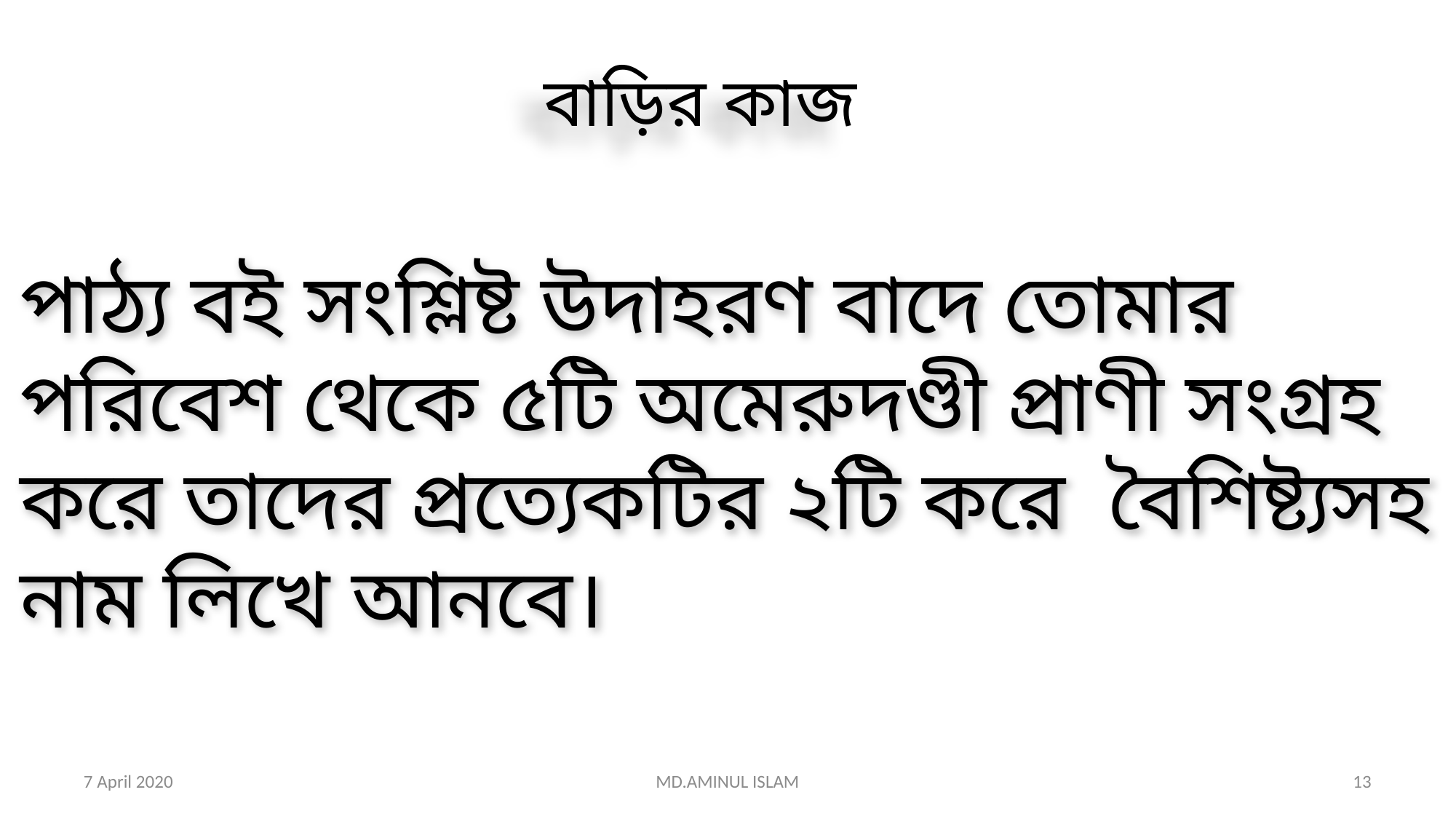

বাড়ির কাজ
পাঠ্য বই সংশ্লিষ্ট উদাহরণ বাদে তোমার পরিবেশ থেকে ৫টি অমেরুদণ্ডী প্রাণী সংগ্রহ করে তাদের প্রত্যেকটির ২টি করে  বৈশিষ্ট্যসহ নাম লিখে আনবে।
7 April 2020
MD.AMINUL ISLAM
13